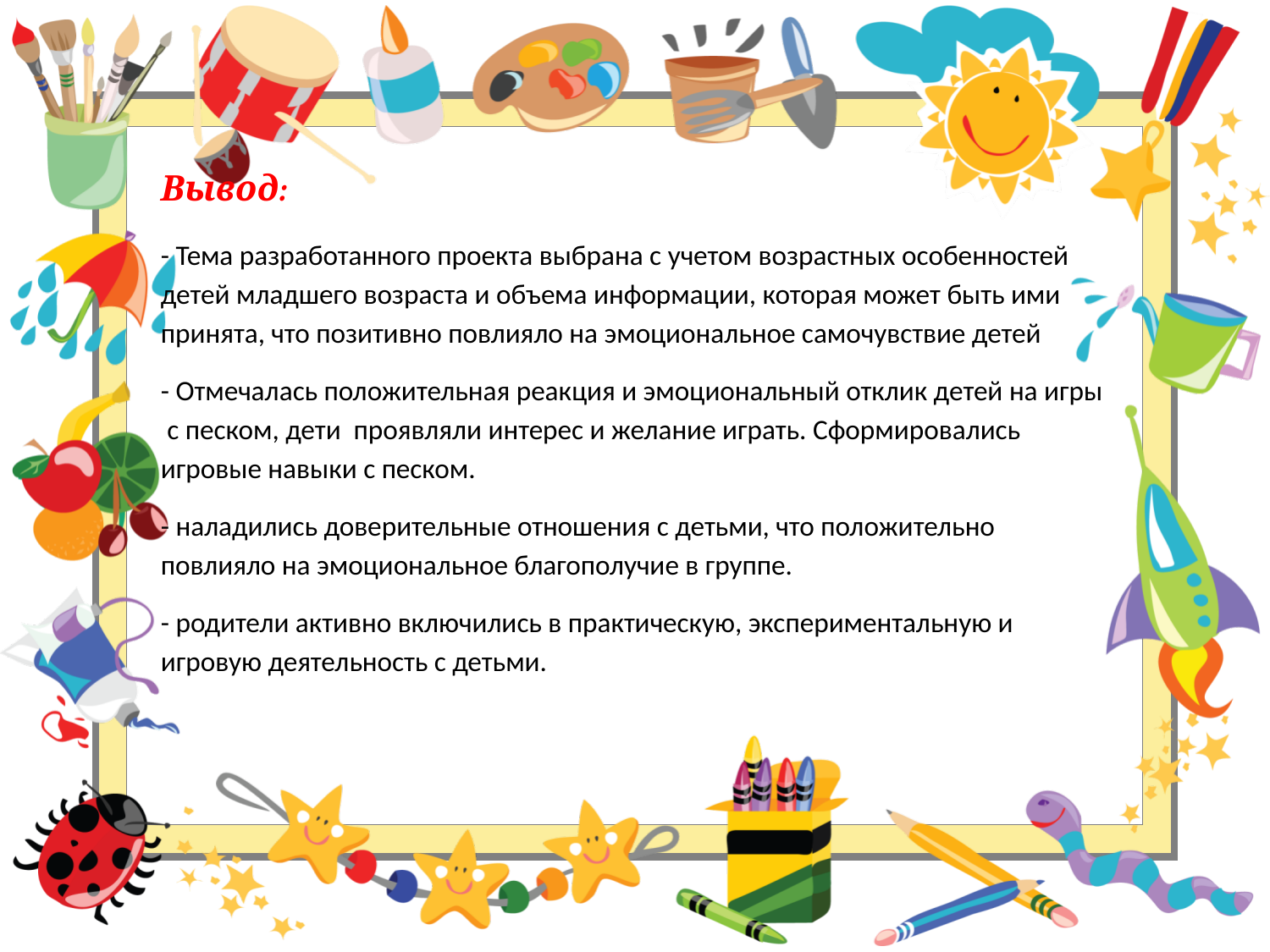

# Вывод:
- Тема разработанного проекта выбрана с учетом возрастных особенностей детей младшего возраста и объема информации, которая может быть ими принята, что позитивно повлияло на эмоциональное самочувствие детей
- Отмечалась положительная реакция и эмоциональный отклик детей на игры  с песком, дети  проявляли интерес и желание играть. Сформировались  игровые навыки с песком.
- наладились доверительные отношения с детьми, что положительно повлияло на эмоциональное благополучие в группе.
- родители активно включились в практическую, экспериментальную и игровую деятельность с детьми.